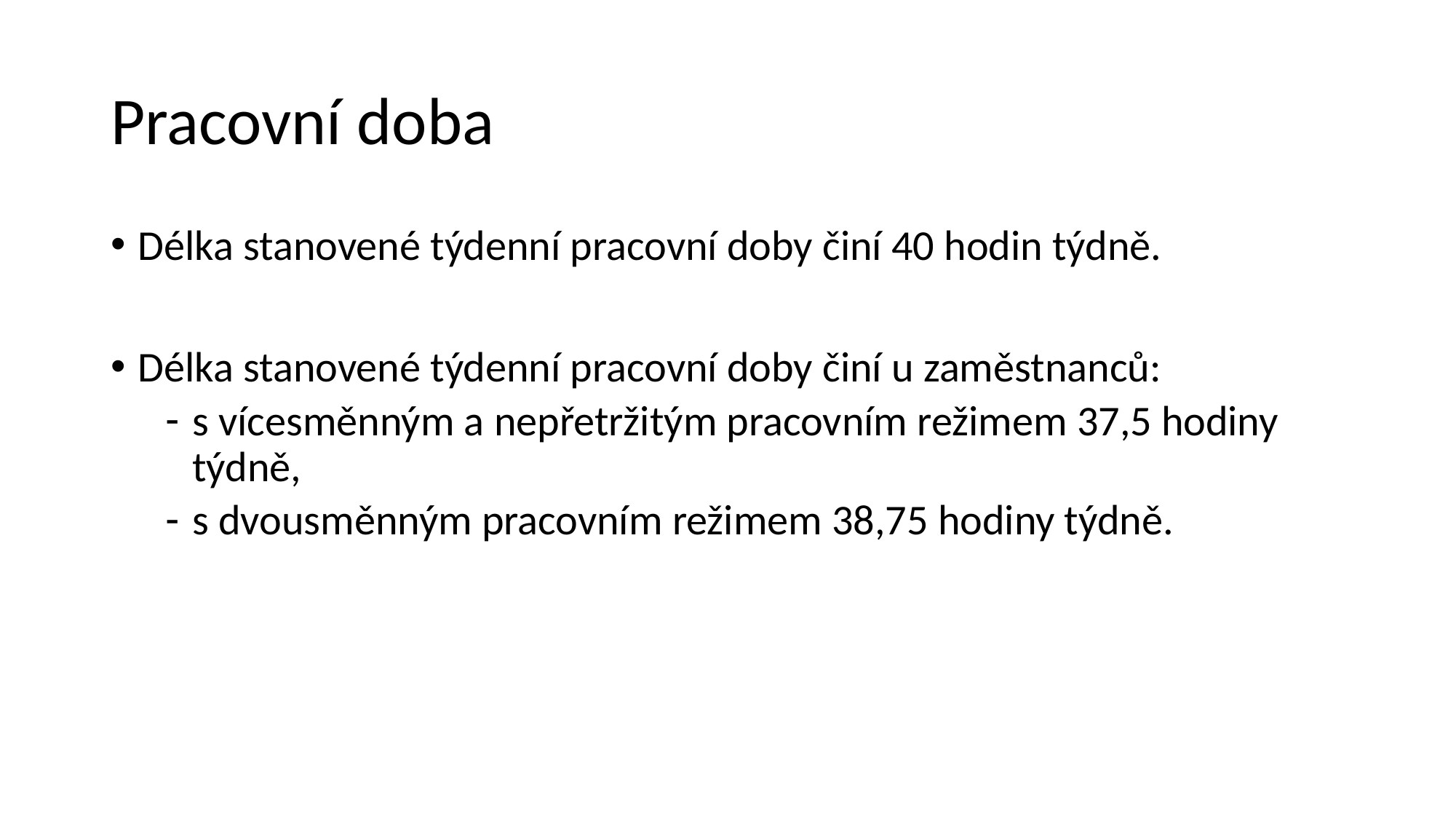

Pracovní doba
Délka stanovené týdenní pracovní doby činí 40 hodin týdně.

Délka stanovené týdenní pracovní doby činí u zaměstnanců:
s vícesměnným a nepřetržitým pracovním režimem 37,5 hodiny týdně,
s dvousměnným pracovním režimem 38,75 hodiny týdně.